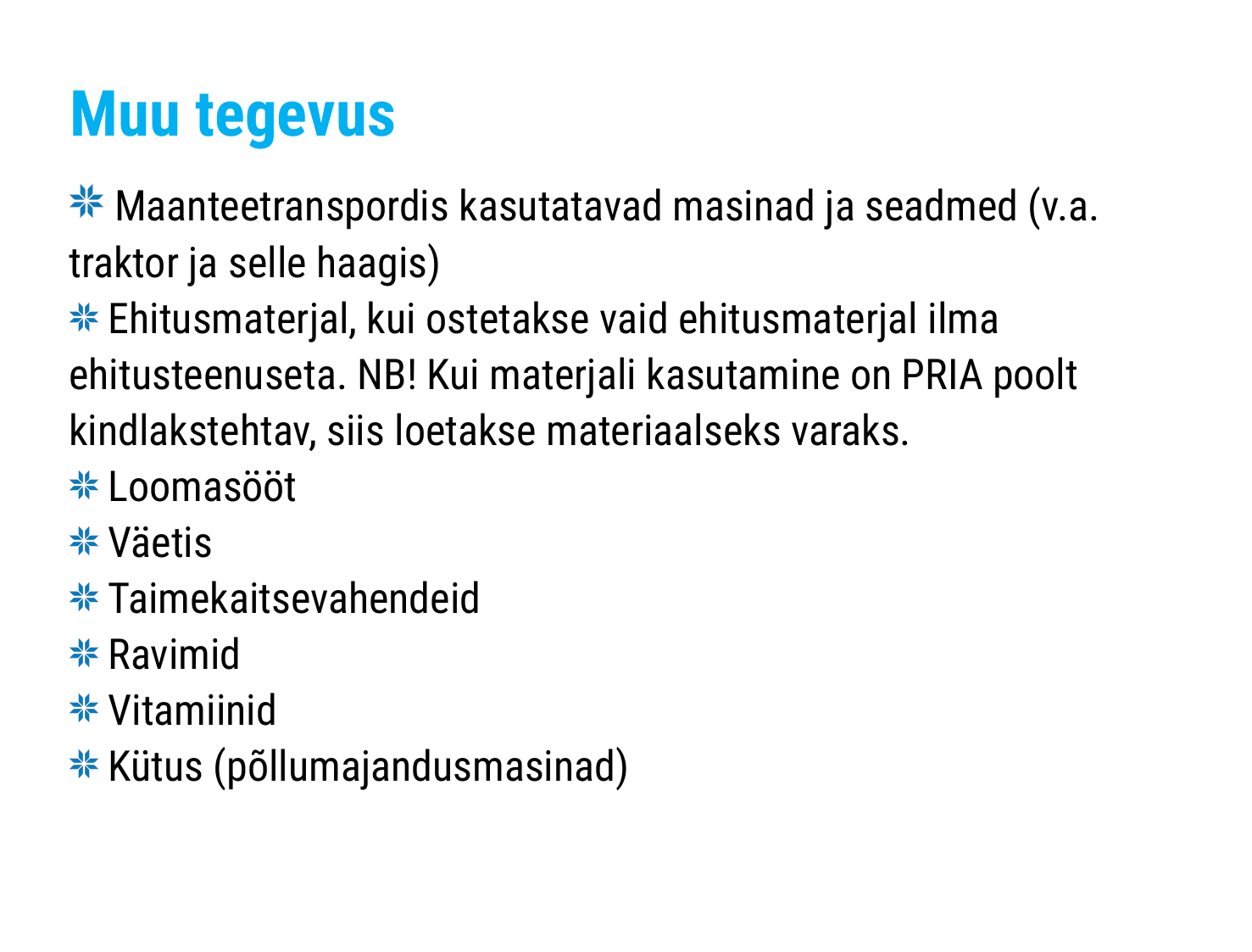

# Muu tegevus
 Maanteetranspordis kasutatavad masinad ja seadmed (v.a. traktor ja selle haagis)
 Ehitusmaterjal, kui ostetakse vaid ehitusmaterjal ilma ehitusteenuseta. NB! Kui materjali kasutamine on PRIA poolt kindlakstehtav, siis loetakse materiaalseks varaks.
 Loomasööt
 Väetis
 Taimekaitsevahendeid
 Ravimid
 Vitamiinid
 Kütus (põllumajandusmasinad)